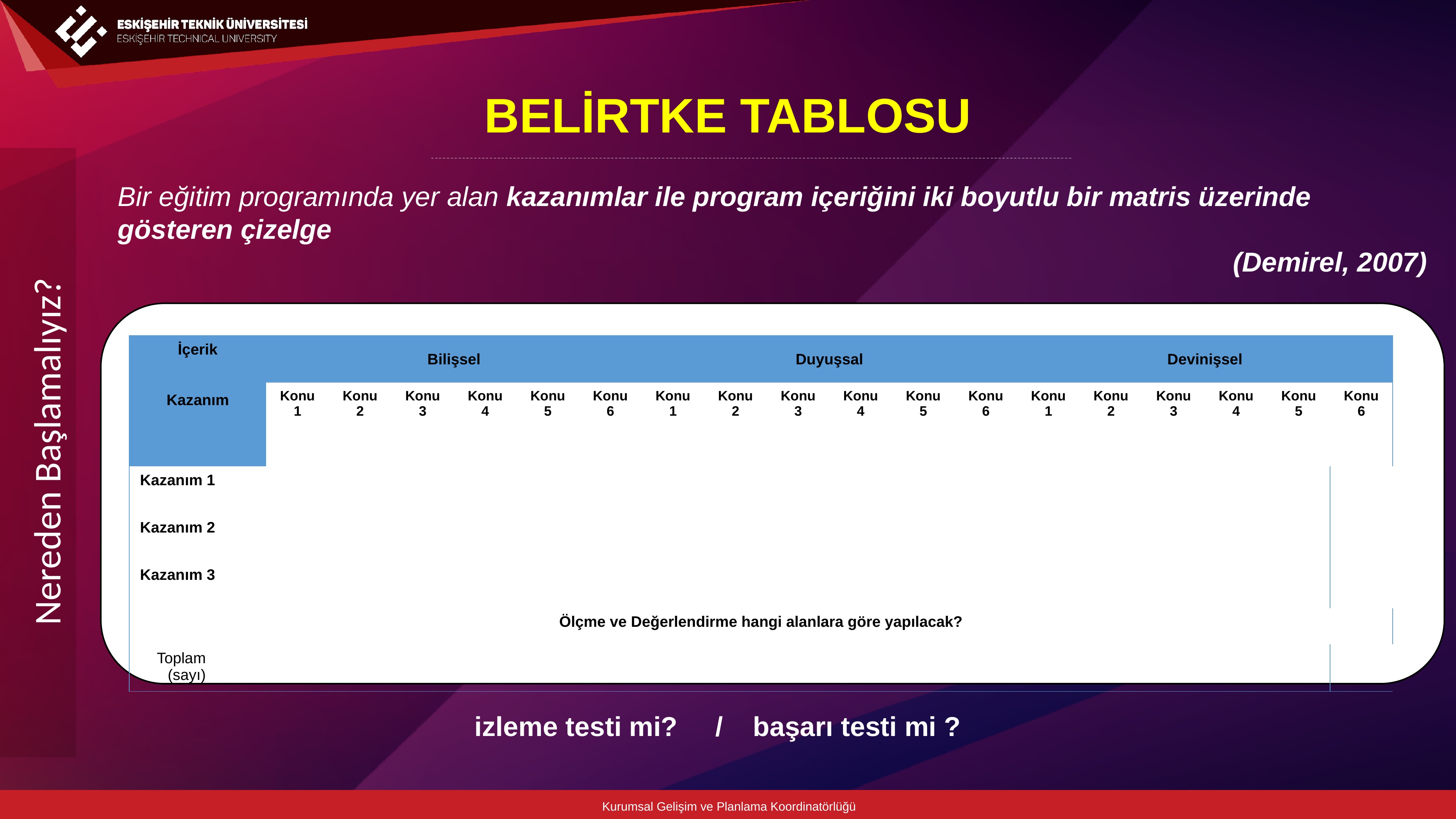

BELİRTKE TABLOSU

Bir eğitim programında yer alan kazanımlar ile program içeriğini iki boyutlu bir matris üzerinde gösteren çizelge
(Demirel, 2007)

| İçerik Kazanım | Bilişsel | Bilişsel |  |  |  |  |  | Duyuşsal |  |  |  |  |  | Devinişsel |  |  |  |  |  |
| --- | --- | --- | --- | --- | --- | --- | --- | --- | --- | --- | --- | --- | --- | --- | --- | --- | --- | --- | --- |
|  | Konu1 | Konu 1 | Konu 2 | Konu 3 | Konu 4 | Konu 5 | Konu 6 | Konu 1 | Konu 2 | Konu 3 | Konu 4 | Konu 5 | Konu 6 | Konu 1 | Konu 2 | Konu 3 | Konu 4 | Konu 5 | Konu 6 |
| Kazanım 1 |  |  |  |  |  |  |  |  |  |  |  |  |  |  |  |  |  |  |  |
| Kazanım 2 |  |  |  |  |  |  |  |  |  |  |  |  |  |  |  |  |  |  |  |
| Kazanım 3 |  |  |  |  |  |  |  |  |  |  |  |  |  |  |  |  |  |  |  |
| Ölçme ve Değerlendirme hangi alanlara göre yapılacak? |  |  |  |  |  |  |  |  |  |  |  |  |  |  |  |  |  |  |  |
| Toplam (sayı) |  |  |  |  |  |  |  |  |  |  |  |  |  |  |  |  |  |  |  |
Nereden Başlamalıyız?

izleme testi mi?     /    başarı testi mi ?

Kurumsal Gelişim ve Planlama Koordinatörlüğü